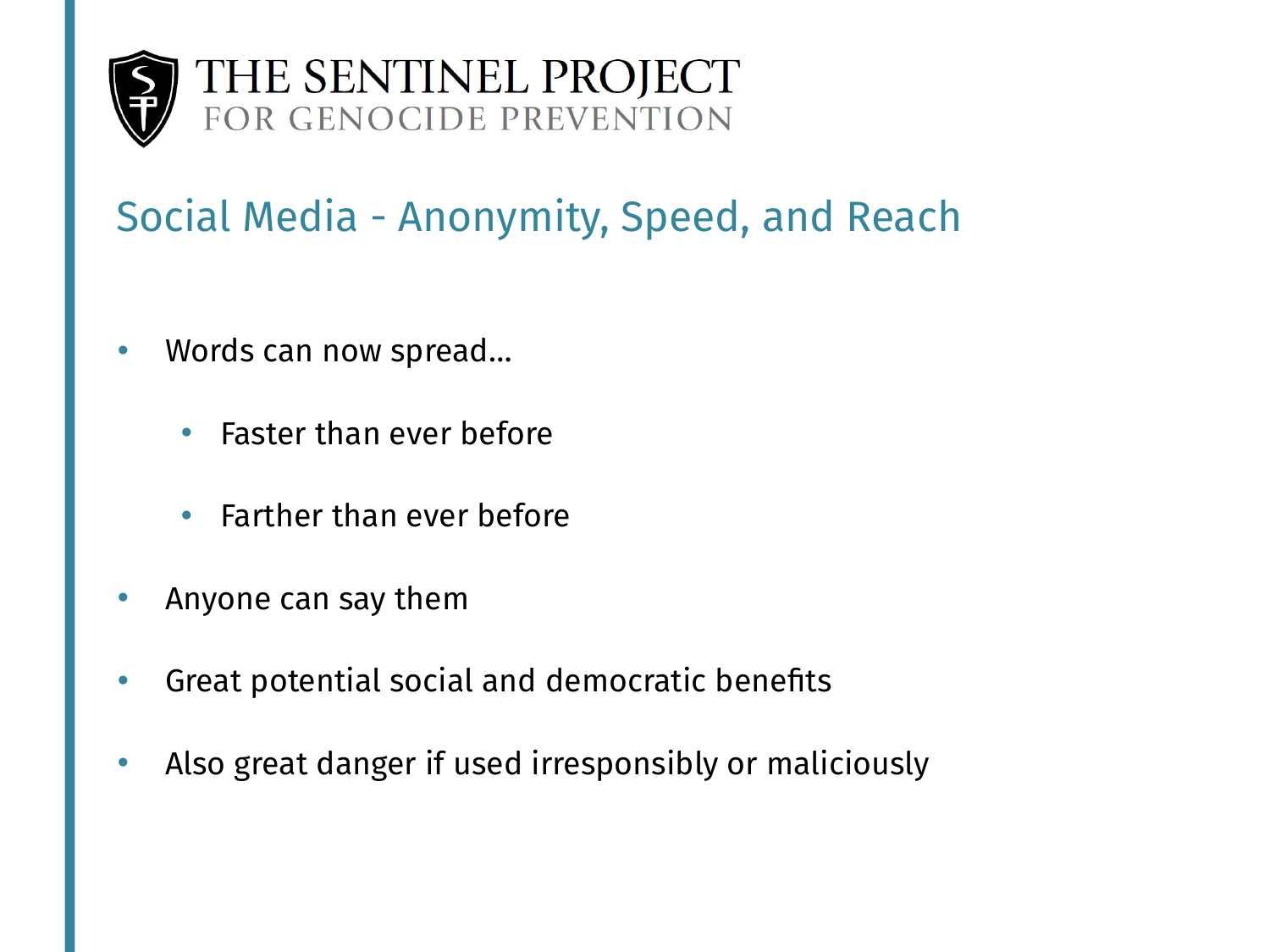

Social Media - Anonymity, Speed, and Reach
Words can now spread…
Faster than ever before
Farther than ever before
Anyone can say them
Great potential social and democratic benefits
Also great danger if used irresponsibly or maliciously